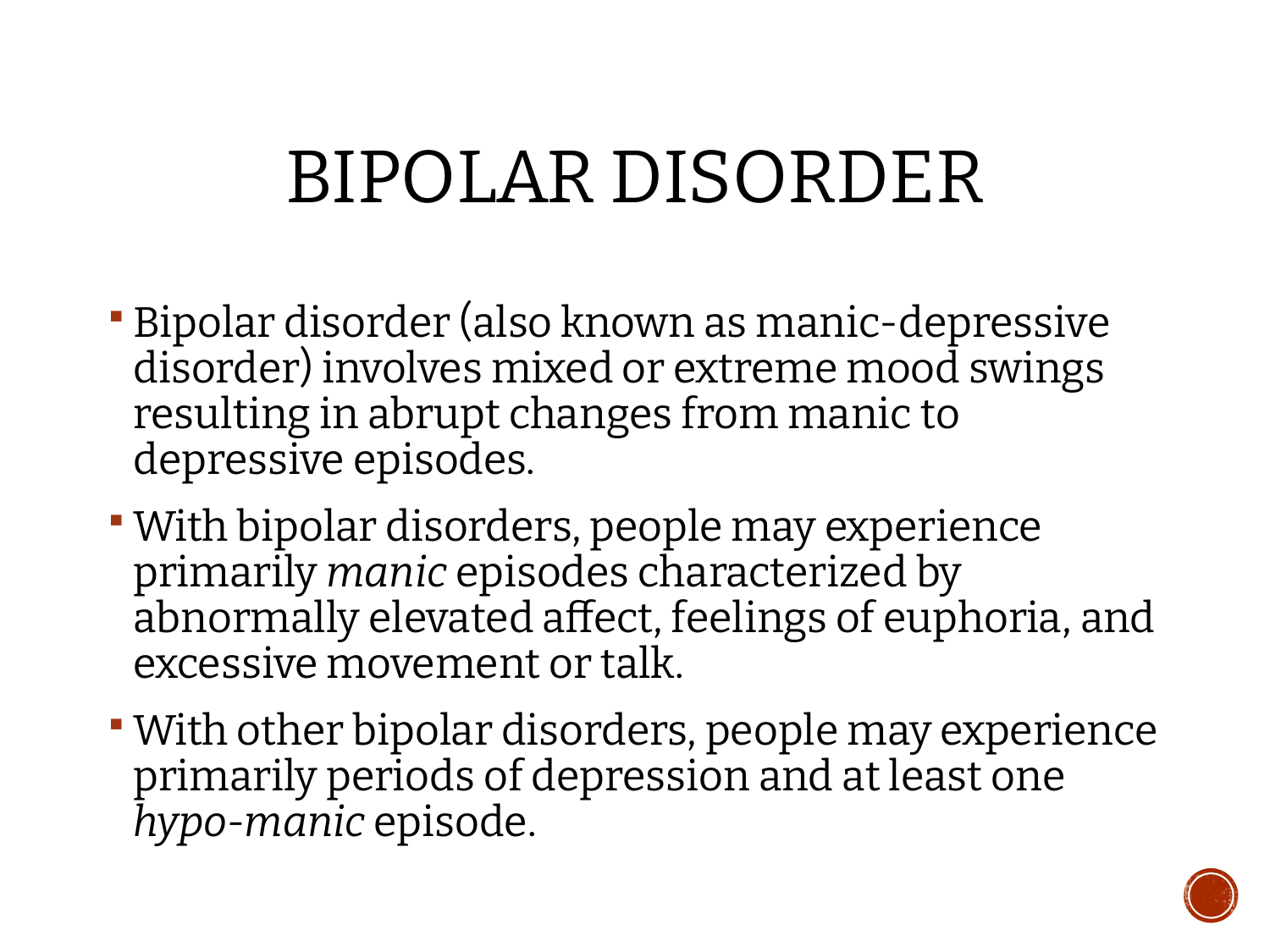

# Bipolar Disorder
Bipolar disorder (also known as manic-depressive disorder) involves mixed or extreme mood swings resulting in abrupt changes from manic to depressive episodes.
With bipolar disorders, people may experience primarily manic episodes characterized by abnormally elevated affect, feelings of euphoria, and excessive movement or talk.
With other bipolar disorders, people may experience primarily periods of depression and at least one hypo-manic episode.